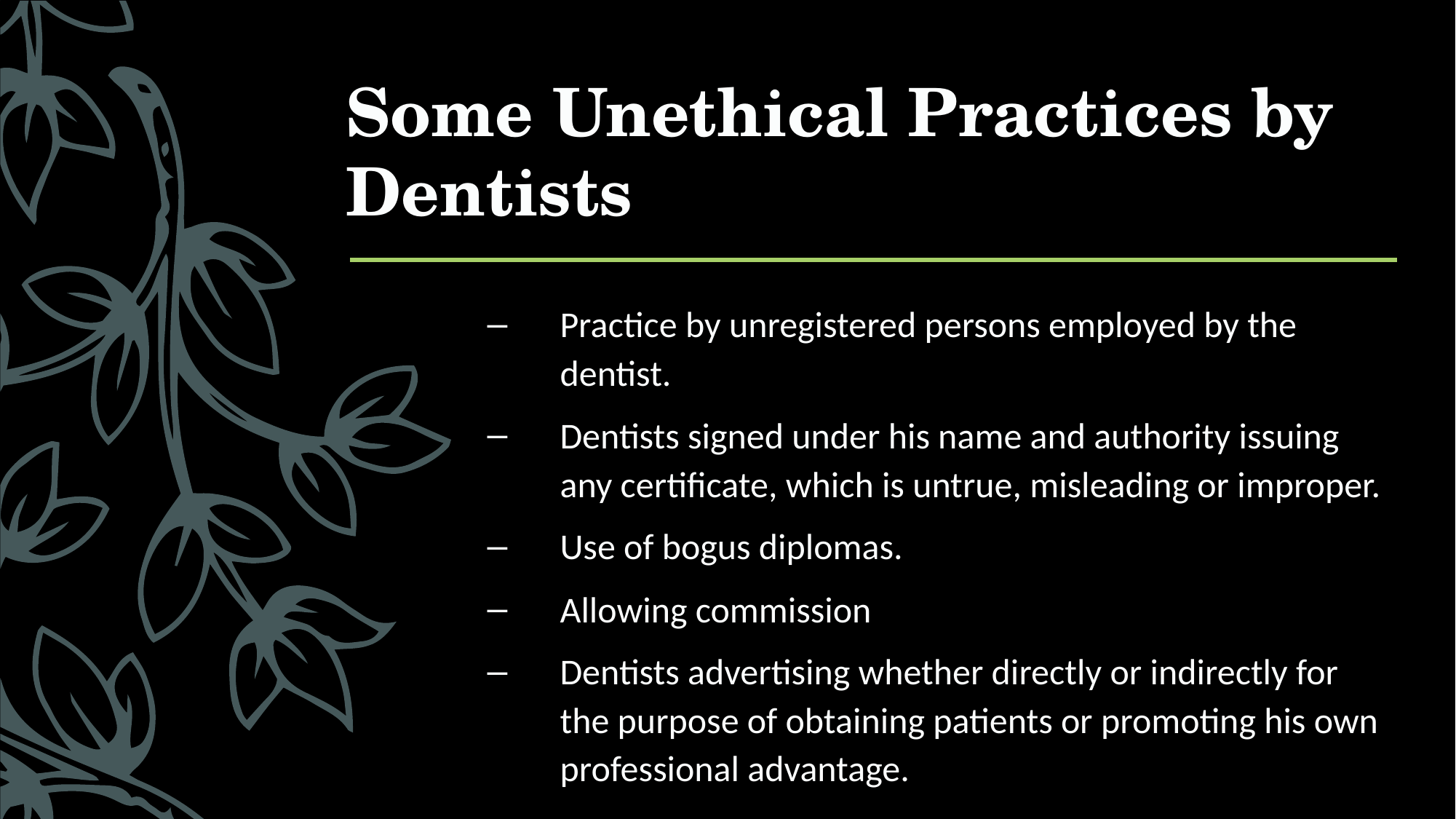

# Some Unethical Practices by Dentists
Practice by unregistered persons employed by the dentist.
Dentists signed under his name and authority issuing any certificate, which is untrue, misleading or improper.
Use of bogus diplomas.
Allowing commission
Dentists advertising whether directly or indirectly for the purpose of obtaining patients or promoting his own professional advantage.